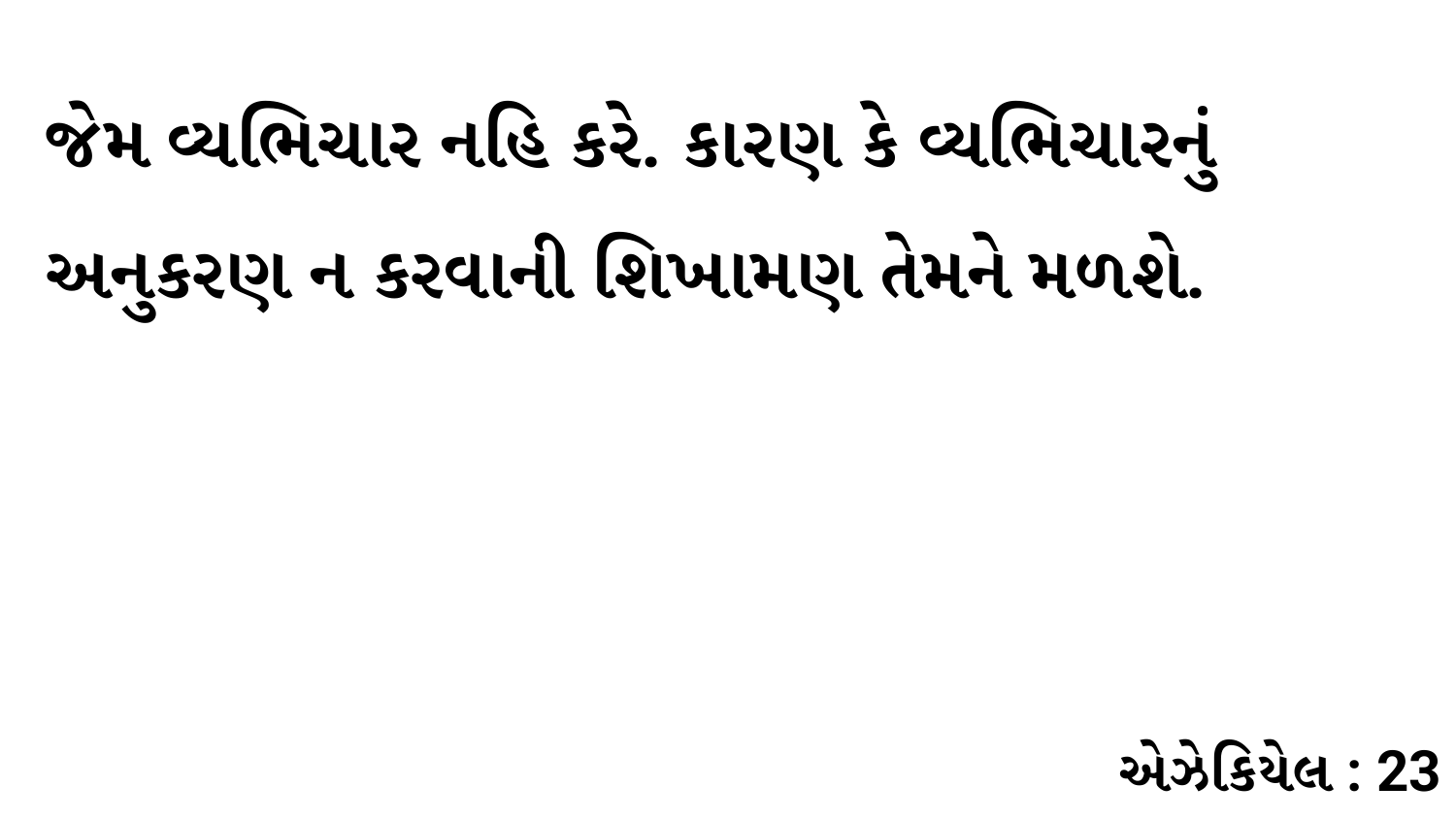

જેમ વ્યભિચાર નહિ કરે. કારણ કે વ્યભિચારનું અનુકરણ ન કરવાની શિખામણ તેમને મળશે.
એઝેકિયેલ : 23